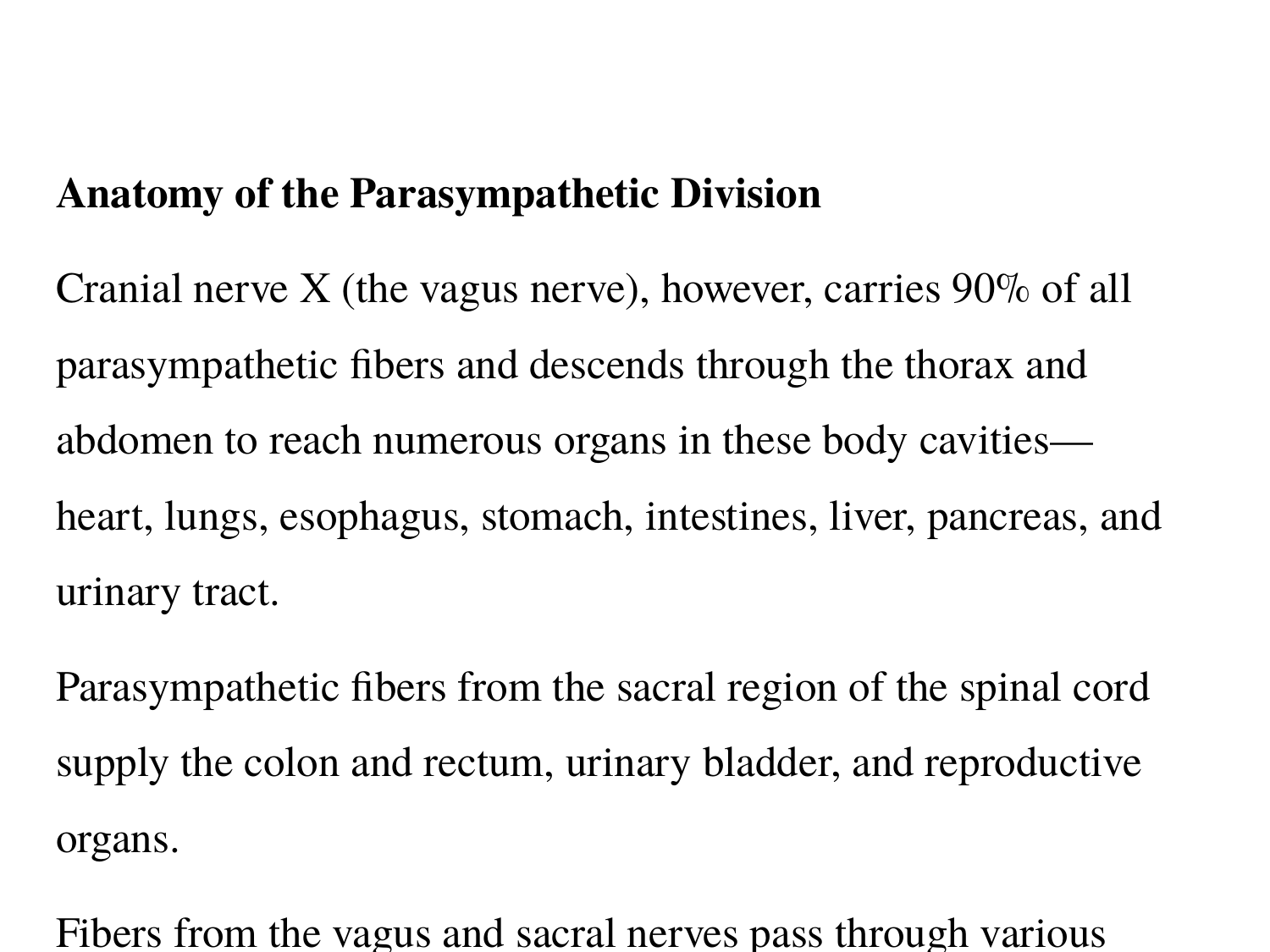

Anatomy of the Parasympathetic Division
Cranial nerve X (the vagus nerve), however, carries 90% of all parasympathetic fibers and descends through the thorax and abdomen to reach numerous organs in these body cavities—heart, lungs, esophagus, stomach, intestines, liver, pancreas, and urinary tract.
Parasympathetic fibers from the sacral region of the spinal cord supply the colon and rectum, urinary bladder, and reproductive organs.
Fibers from the vagus and sacral nerves pass through various nerve plexuses (webs) on their way to the target organs.